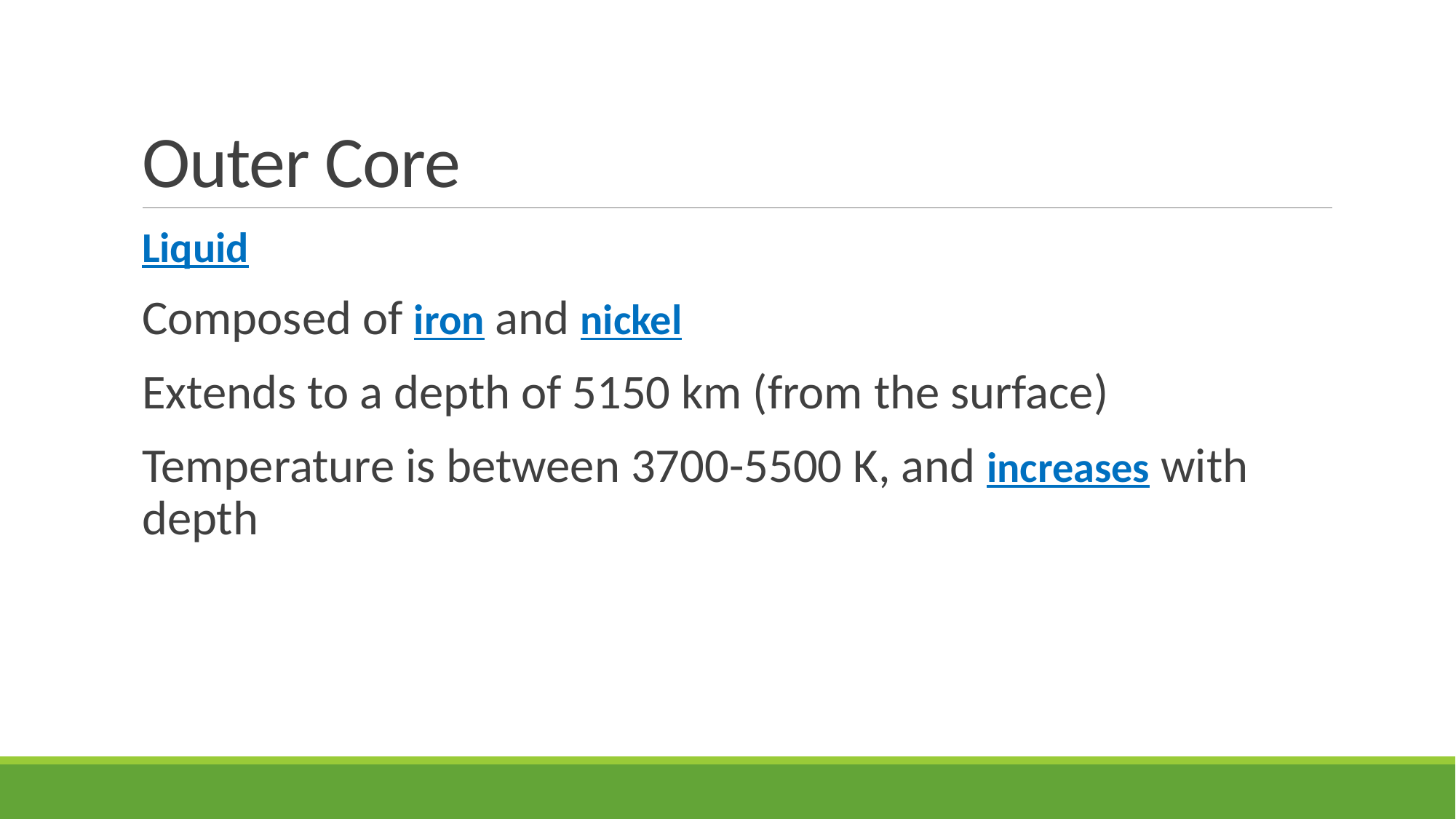

# Outer Core
Liquid
Composed of iron and nickel
Extends to a depth of 5150 km (from the surface)
Temperature is between 3700-5500 K, and increases with depth